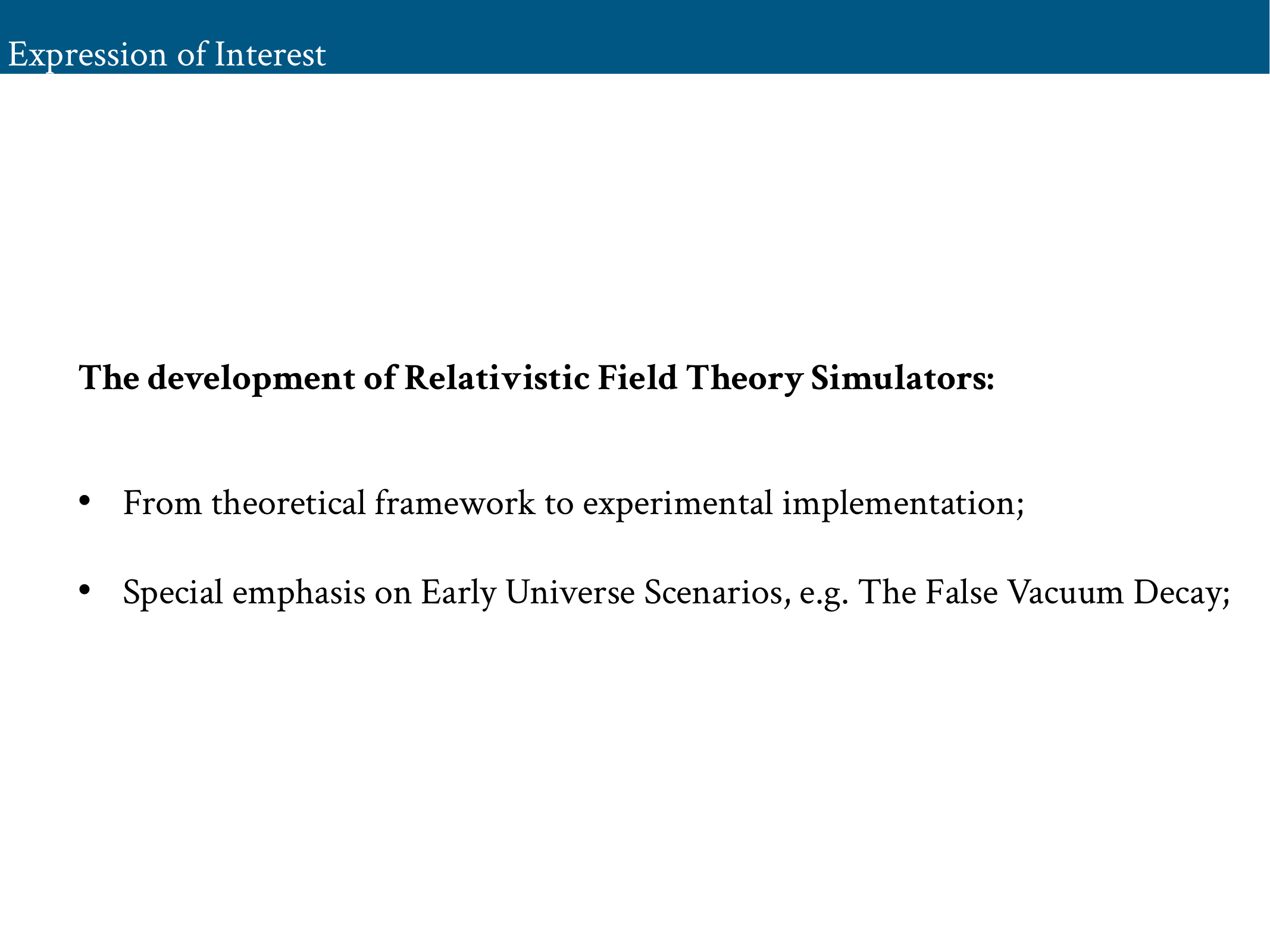

Expression of Interest

The development of Relativistic Field Theory Simulators:
From theoretical framework to experimental implementation;
Special emphasis on Early Universe Scenarios, e.g. The False Vacuum Decay;